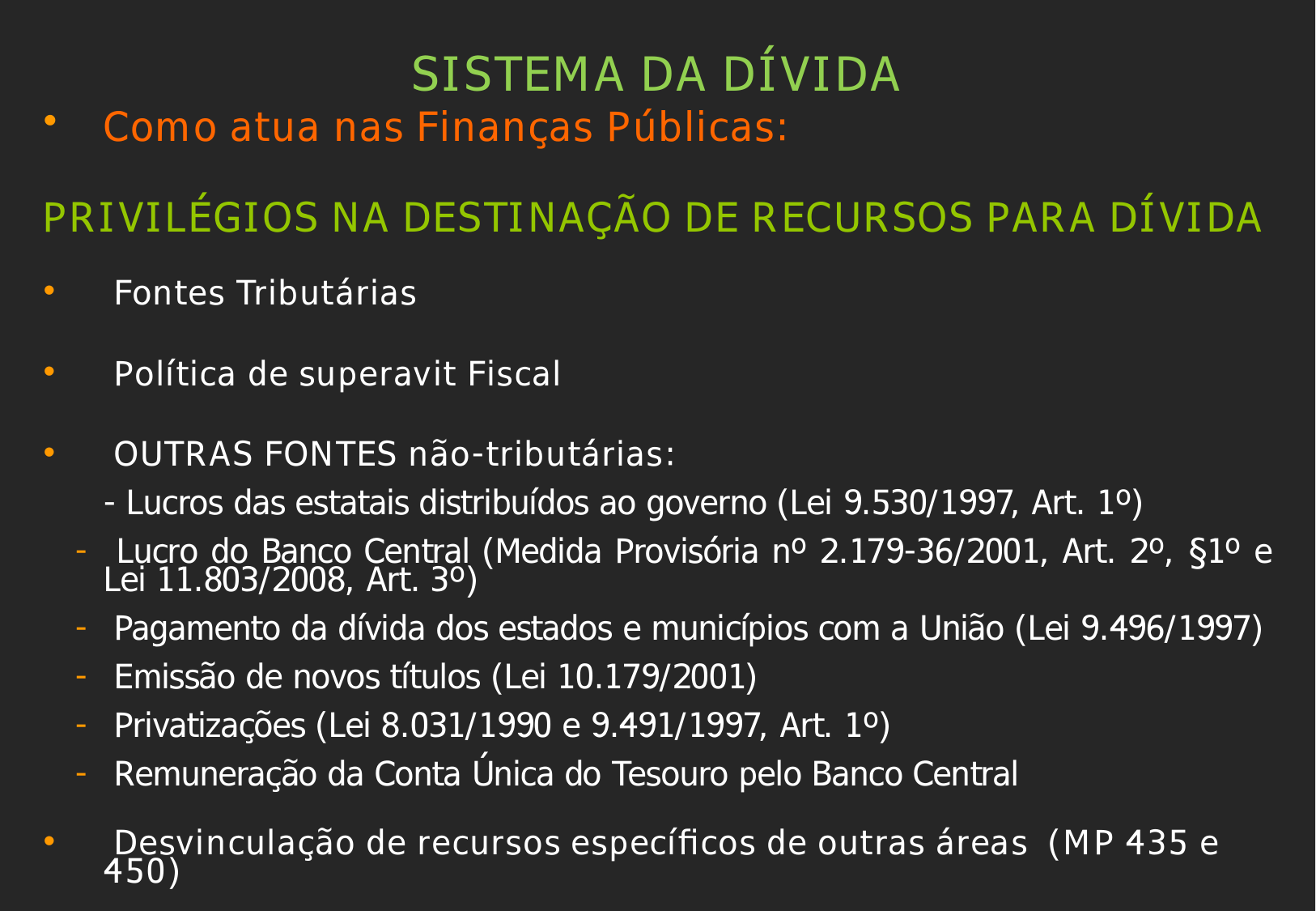

SISTEMA DA DÍVIDA
Como atua nas Finanças Públicas:
PRIVILÉGIOS NA DESTINAÇÃO DE RECURSOS PARA DÍVIDA
 Fontes Tributárias
 Política de superavit Fiscal
 OUTRAS FONTES não-tributárias:
- Lucros das estatais distribuídos ao governo (Lei 9.530/1997, Art. 1º)
 Lucro do Banco Central (Medida Provisória nº 2.179-36/2001, Art. 2º, §1º e Lei 11.803/2008, Art. 3º)
 Pagamento da dívida dos estados e municípios com a União (Lei 9.496/1997)
 Emissão de novos títulos (Lei 10.179/2001)
 Privatizações (Lei 8.031/1990 e 9.491/1997, Art. 1º)
 Remuneração da Conta Única do Tesouro pelo Banco Central
 Desvinculação de recursos específicos de outras áreas  (MP 435 e 450)